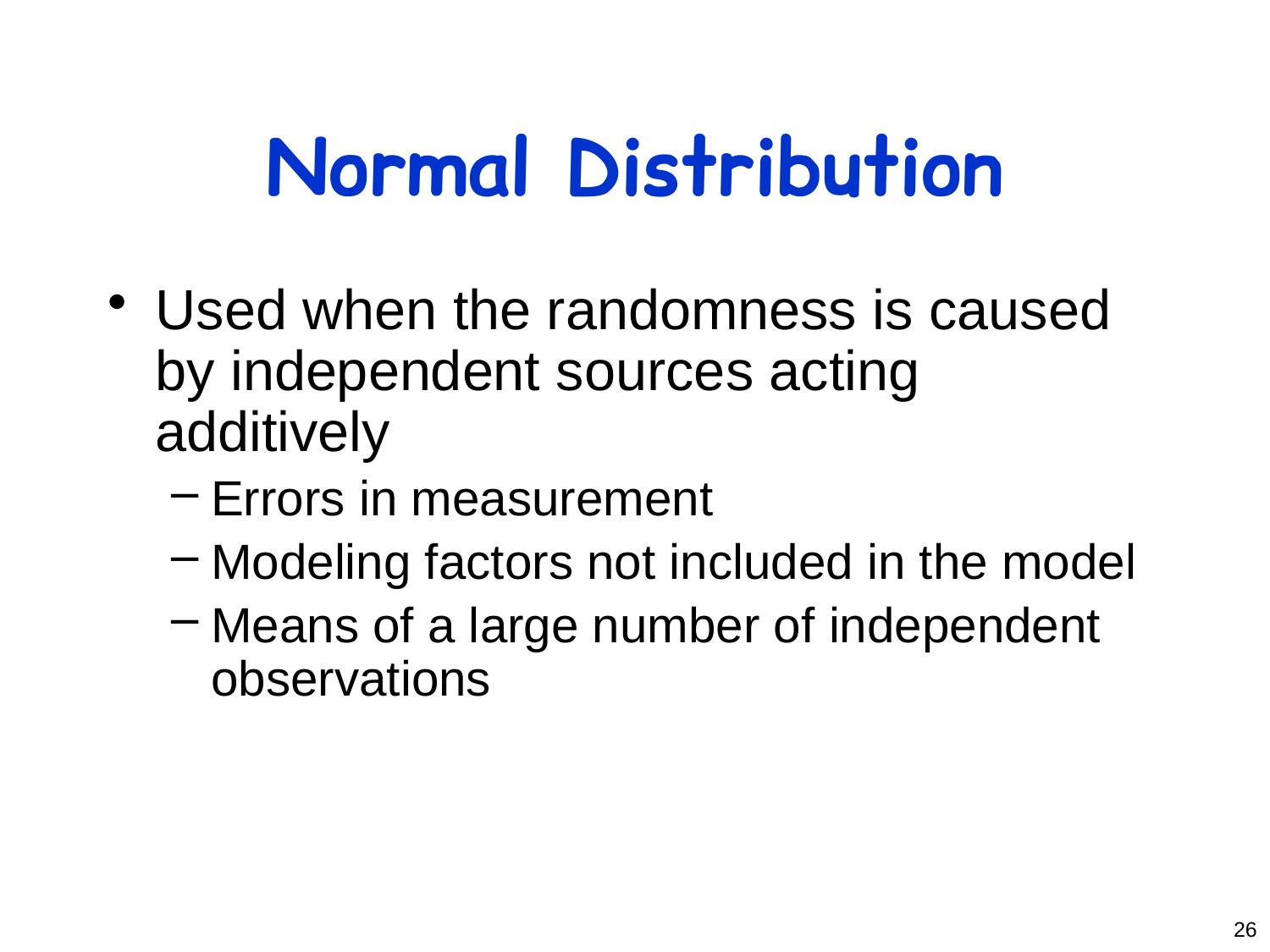

# Normal Distribution
Used when the randomness is caused by independent sources acting additively
Errors in measurement
Modeling factors not included in the model
Means of a large number of independent observations

26